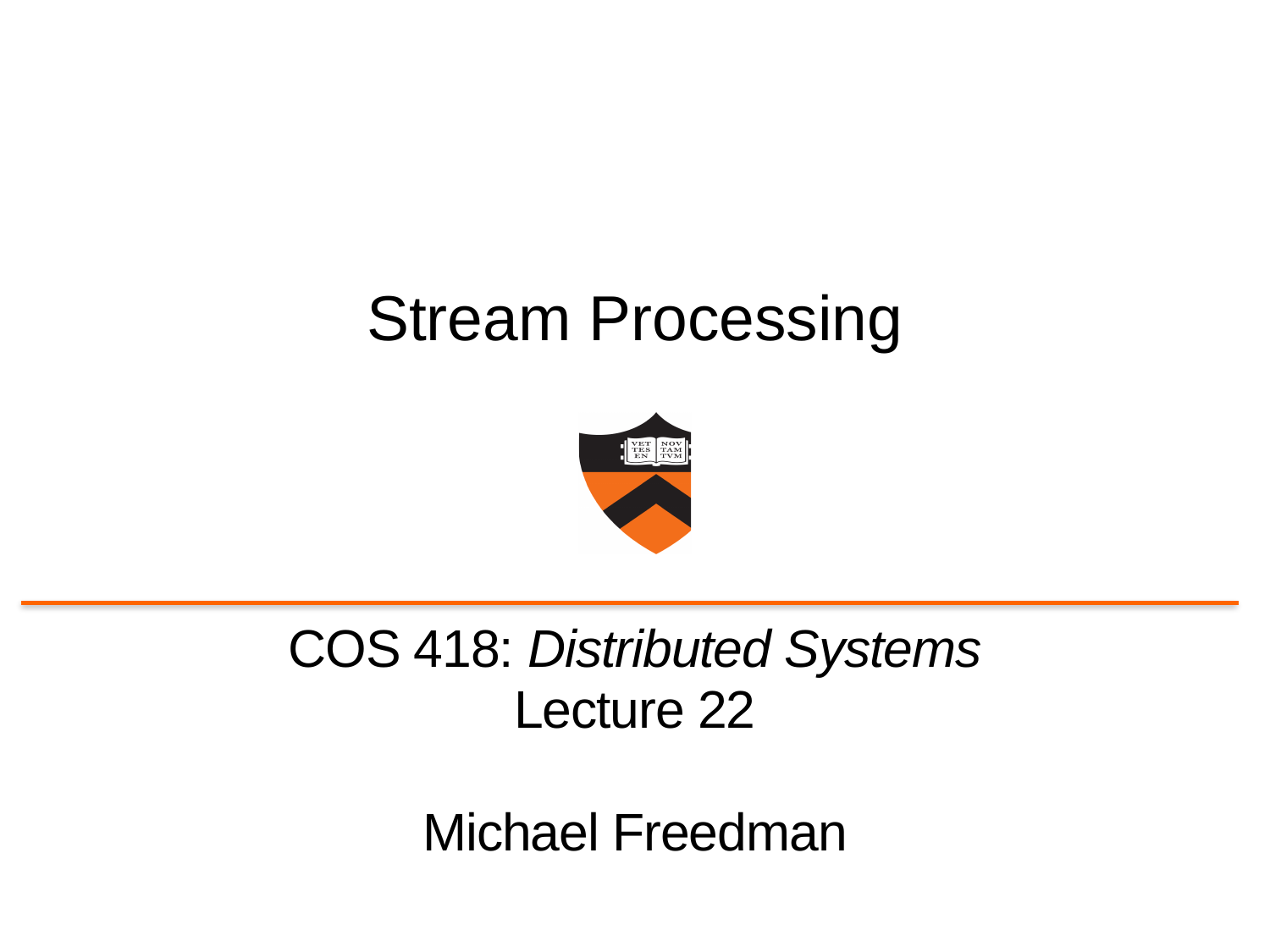

# Stream Processing
COS 418: Distributed Systems
Lecture 22

Michael Freedman